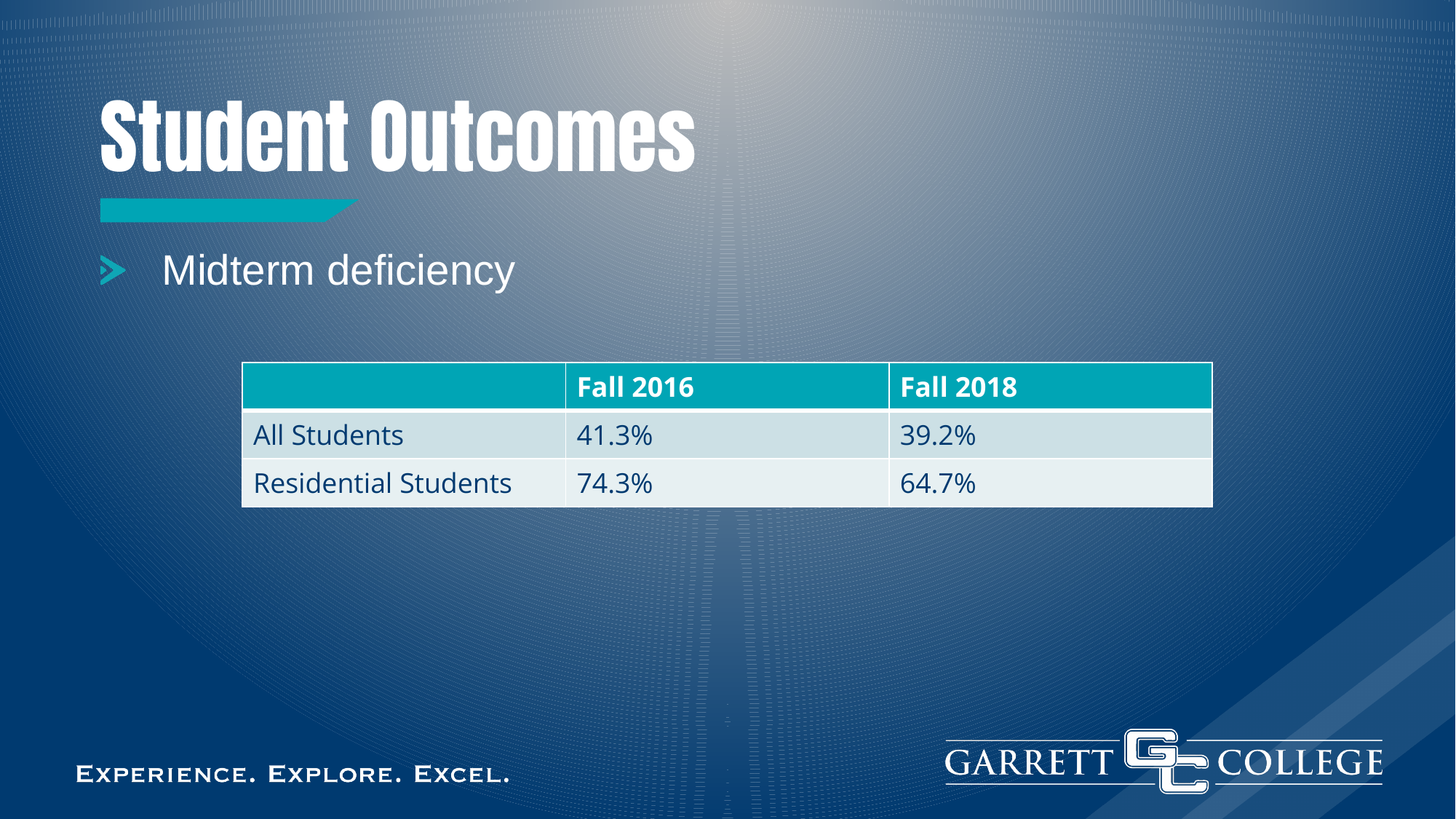

# Student Outcomes
Midterm deficiency

|  | Fall 2016 | Fall 2018 |
| --- | --- | --- |
| All Students | 41.3% | 39.2% |
| Residential Students | 74.3% | 64.7% |